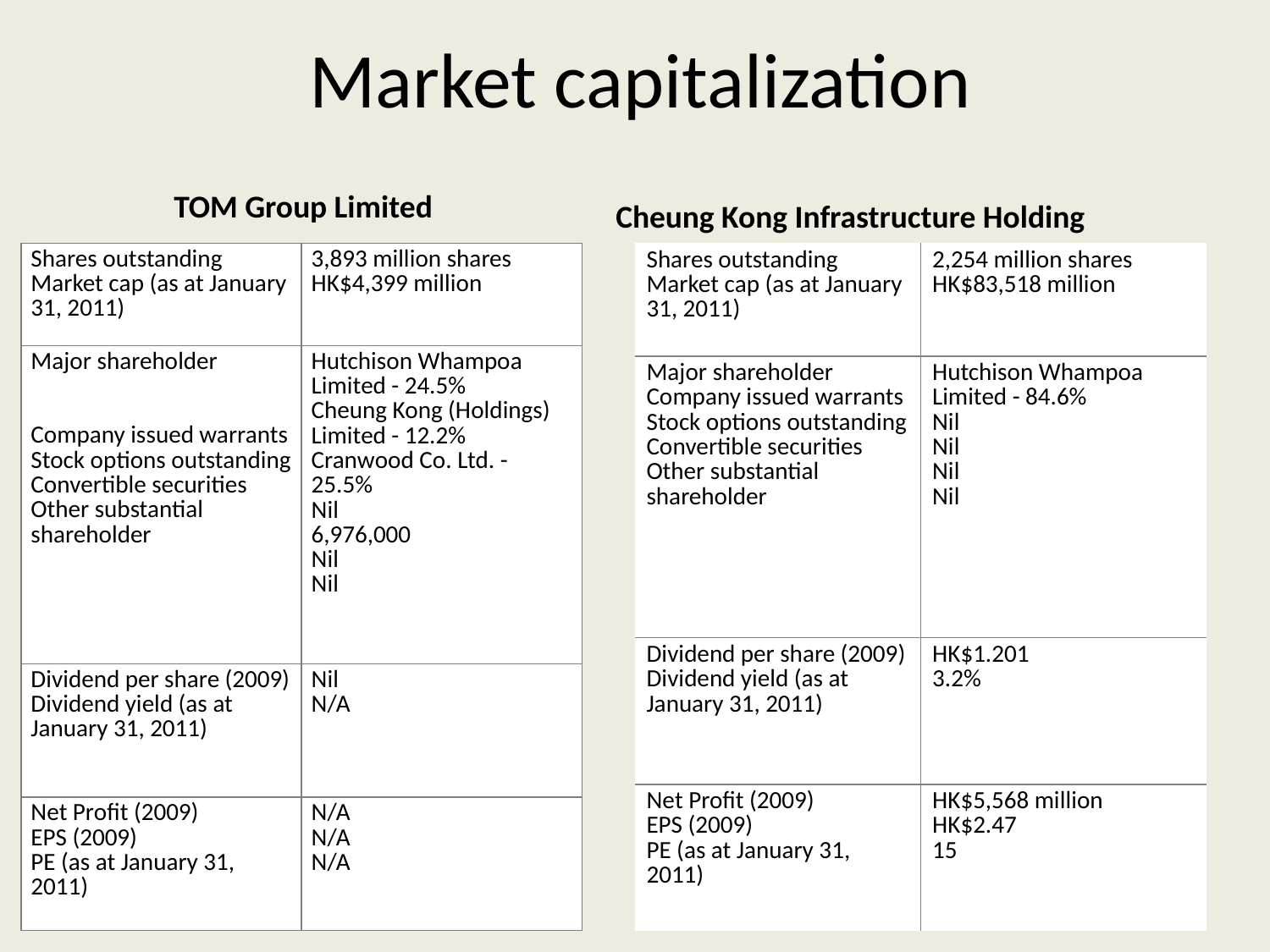

# Market capitalization
TOM Group Limited

Cheung Kong Infrastructure Holding
| Shares outstanding Market cap (as at January 31, 2011) | 3,893 million shares HK$4,399 million |
| --- | --- |
| Major shareholder Company issued warrants Stock options outstanding Convertible securities Other substantial shareholder | Hutchison Whampoa Limited - 24.5% Cheung Kong (Holdings) Limited - 12.2% Cranwood Co. Ltd. - 25.5% Nil 6,976,000 Nil Nil |
| Dividend per share (2009) Dividend yield (as at January 31, 2011) | Nil N/A |
| Net Profit (2009) EPS (2009) PE (as at January 31, 2011) | N/A N/A N/A |
| Shares outstanding Market cap (as at January 31, 2011) | 2,254 million shares HK$83,518 million |
| --- | --- |
| Major shareholder Company issued warrants Stock options outstanding Convertible securities Other substantial shareholder | Hutchison Whampoa Limited - 84.6% Nil Nil Nil Nil |
| Dividend per share (2009) Dividend yield (as at January 31, 2011) | HK$1.201 3.2% |
| Net Profit (2009) EPS (2009) PE (as at January 31, 2011) | HK$5,568 million HK$2.47 15 |